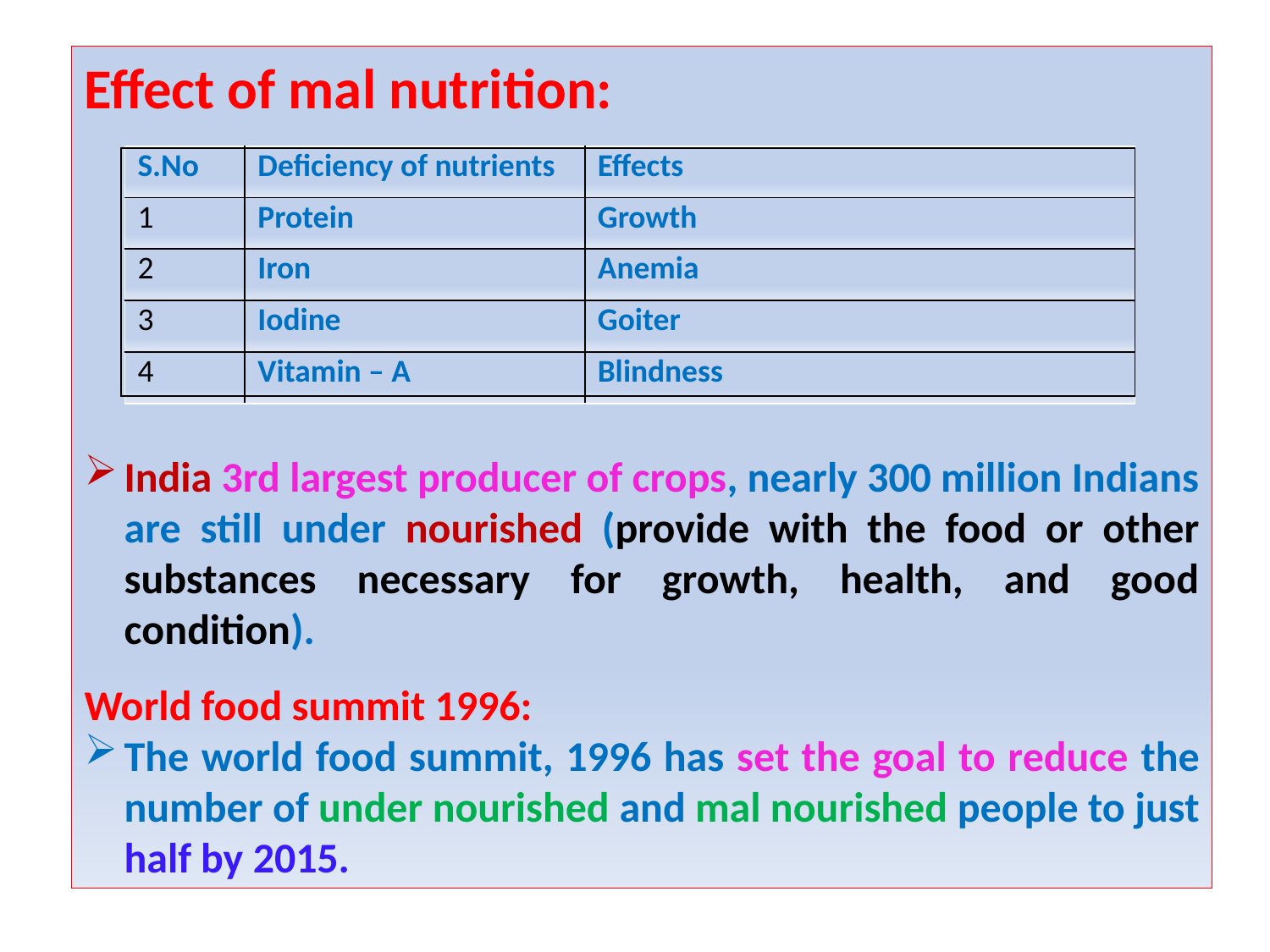

Effect of mal nutrition:

India 3rd largest producer of crops, nearly 300 million Indians are still under nourished (provide with the food or other substances necessary for growth, health, and good condition).

World food summit 1996:
The world food summit, 1996 has set the goal to reduce the number of under nourished and mal nourished people to just half by 2015.
| S.No | Deficiency of nutrients | Effects |
| --- | --- | --- |
| 1 | Protein | Growth |
| 2 | Iron | Anemia |
| 3 | Iodine | Goiter |
| 4 | Vitamin – A | Blindness |
|  |
| --- |